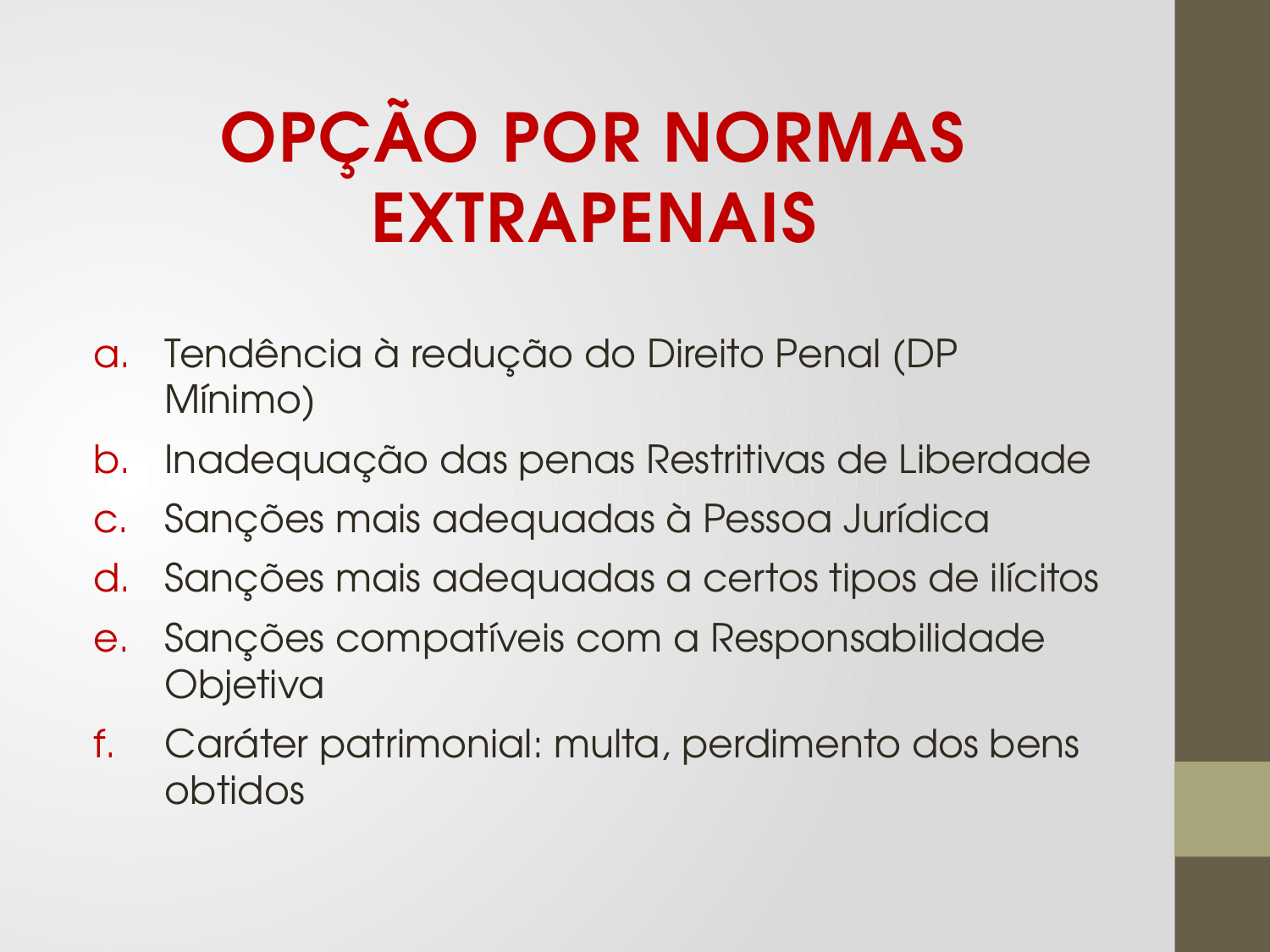

# OPÇÃO POR NORMAS EXTRAPENAIS
Tendência à redução do Direito Penal (DP Mínimo)
Inadequação das penas Restritivas de Liberdade
Sanções mais adequadas à Pessoa Jurídica
Sanções mais adequadas a certos tipos de ilícitos
Sanções compatíveis com a Responsabilidade Objetiva
Caráter patrimonial: multa, perdimento dos bens obtidos